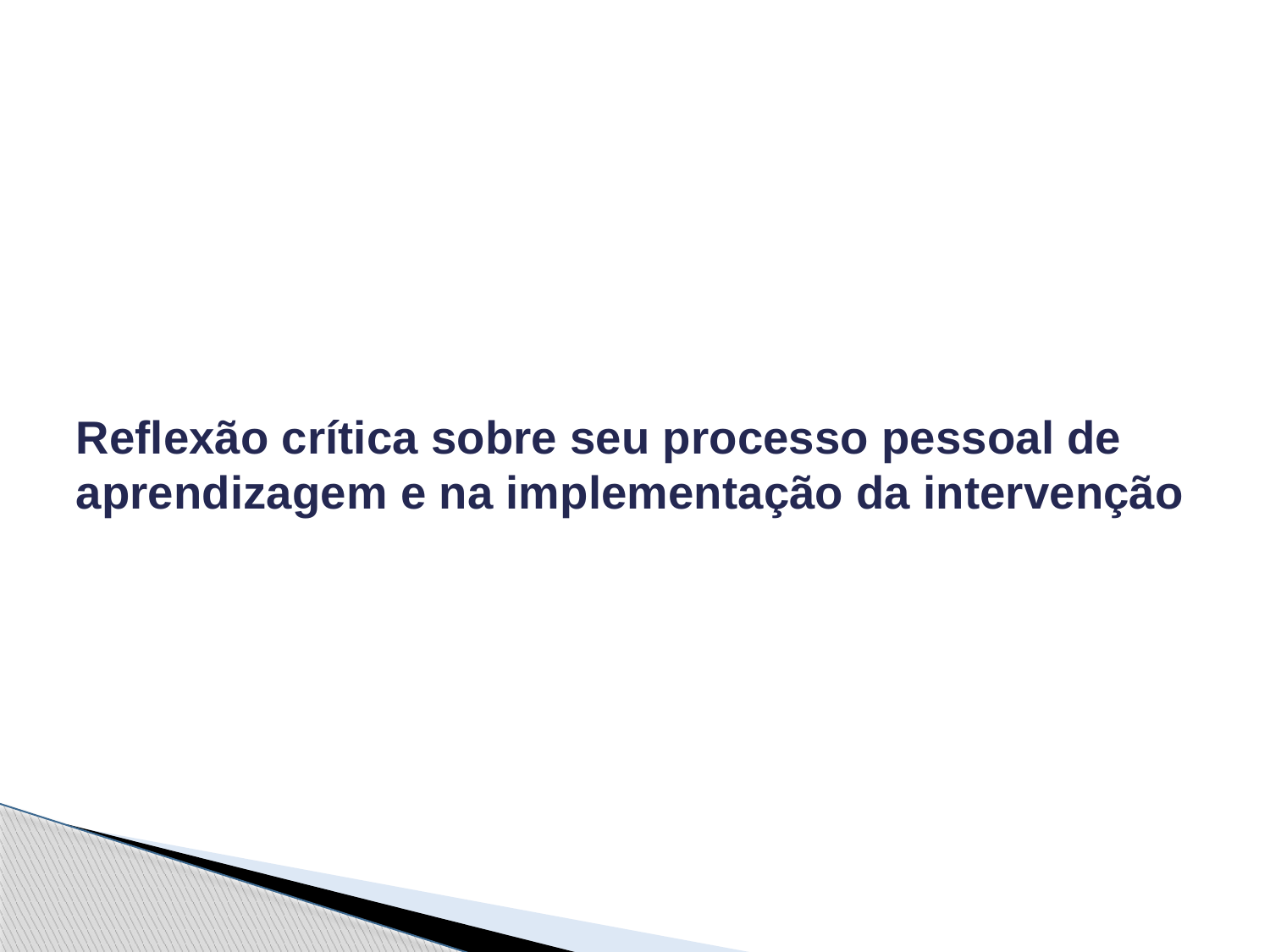

# Reflexão crítica sobre seu processo pessoal de aprendizagem e na implementação da intervenção